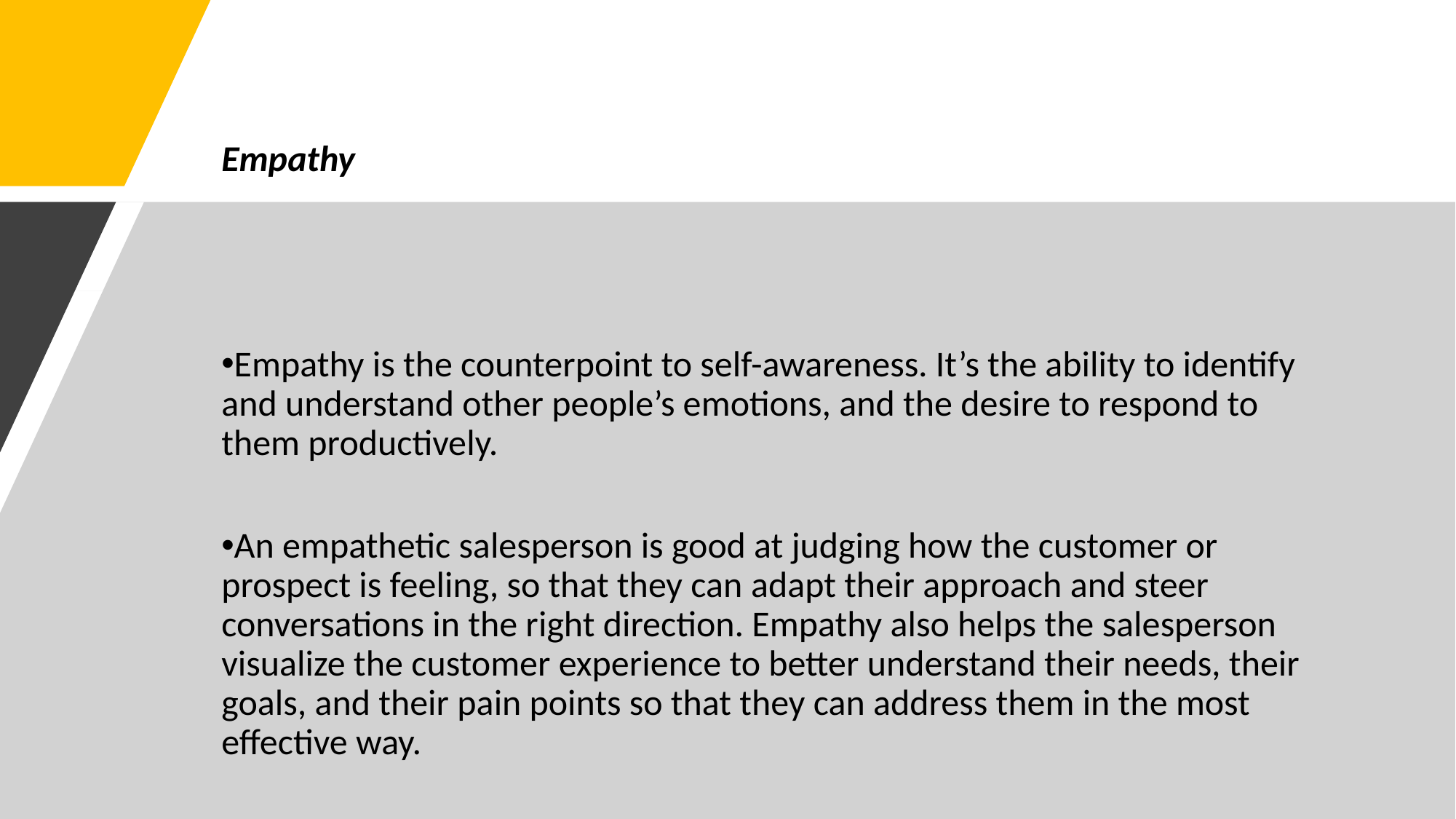

Empathy

Empathy is the counterpoint to self-awareness. It’s the ability to identify and understand other people’s emotions, and the desire to respond to them productively.

An empathetic salesperson is good at judging how the customer or prospect is feeling, so that they can adapt their approach and steer conversations in the right direction. Empathy also helps the salesperson visualize the customer experience to better understand their needs, their goals, and their pain points so that they can address them in the most effective way.